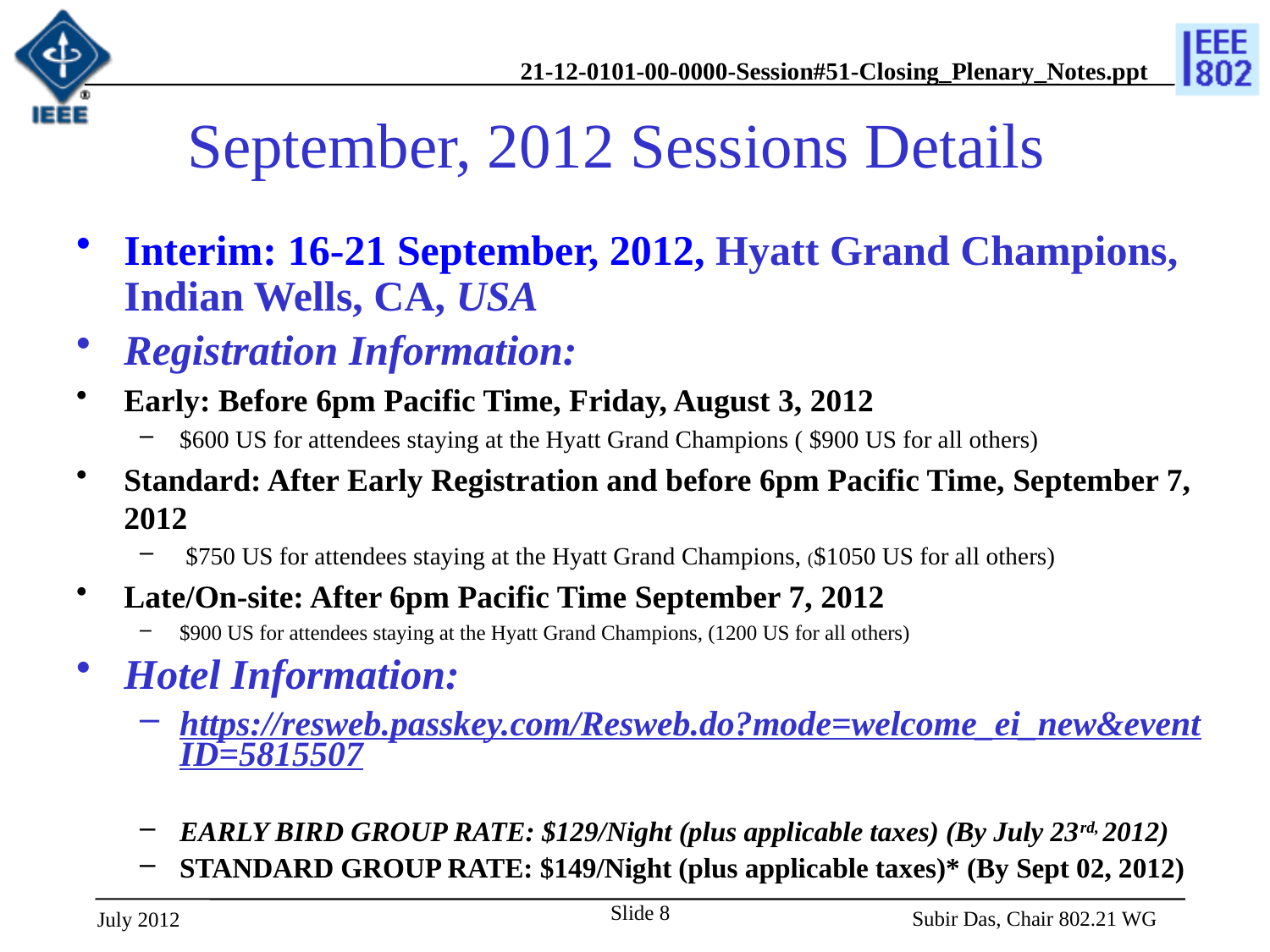

# September, 2012 Sessions Details
Interim: 16-21 September, 2012, Hyatt Grand Champions, Indian Wells, CA, USA
Registration Information:
Early: Before 6pm Pacific Time, Friday, August 3, 2012
$600 US for attendees staying at the Hyatt Grand Champions ( $900 US for all others)
Standard: After Early Registration and before 6pm Pacific Time, September 7, 2012
 $750 US for attendees staying at the Hyatt Grand Champions, ($1050 US for all others)
Late/On-site: After 6pm Pacific Time September 7, 2012
$900 US for attendees staying at the Hyatt Grand Champions, (1200 US for all others)
Hotel Information:
https://resweb.passkey.com/Resweb.do?mode=welcome_ei_new&eventID=5815507
EARLY BIRD GROUP RATE: $129/Night (plus applicable taxes) (By July 23rd, 2012)
STANDARD GROUP RATE: $149/Night (plus applicable taxes)* (By Sept 02, 2012)

Slide 8
  Subir Das, Chair 802.21 WG
July 2012